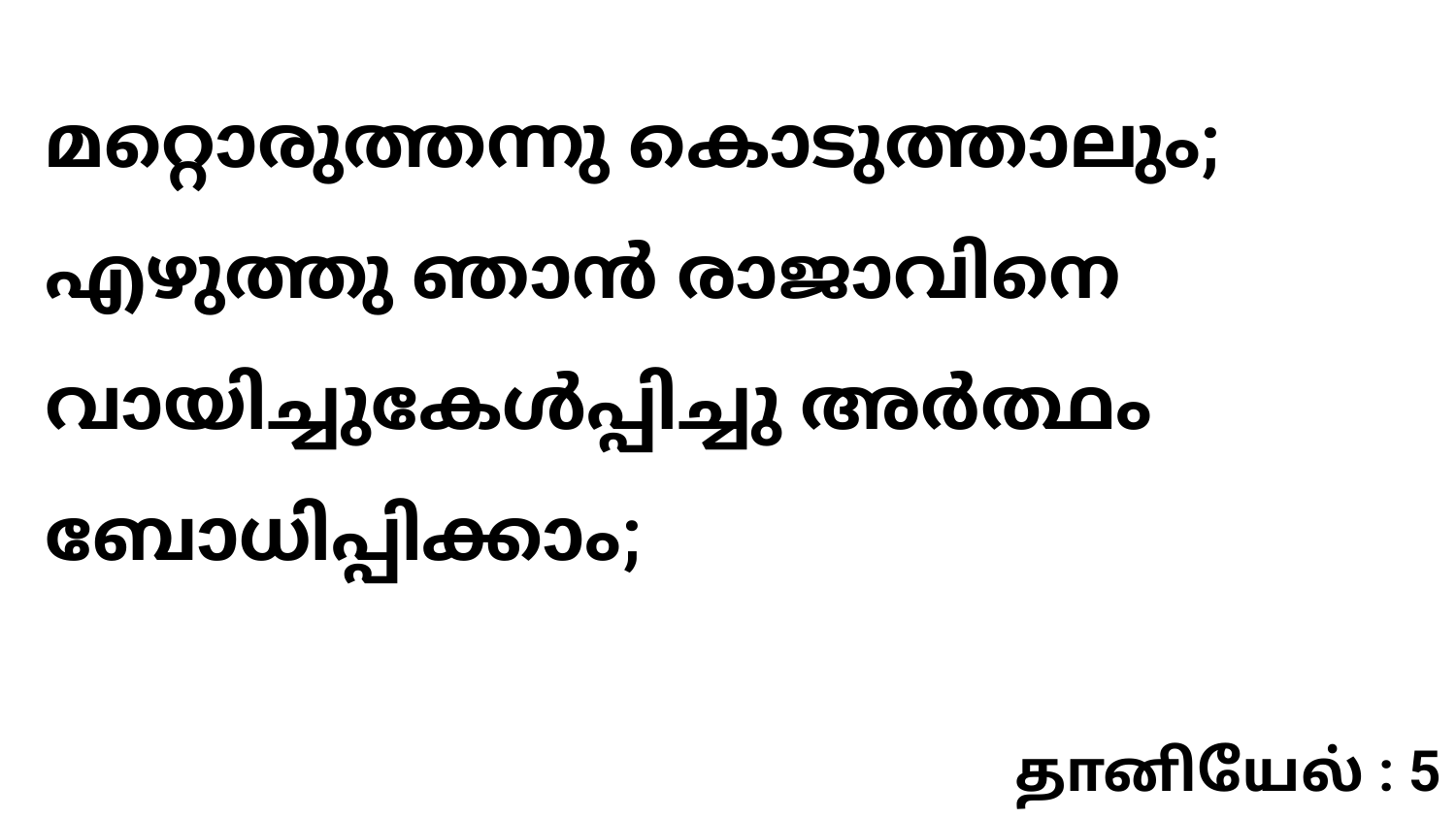

മറ്റൊരുത്തന്നു കൊടുത്താലും; എഴുത്തു ഞാൻ രാജാവിനെ വായിച്ചുകേൾപ്പിച്ചു അർത്ഥം ബോധിപ്പിക്കാം;
தானியேல் : 5